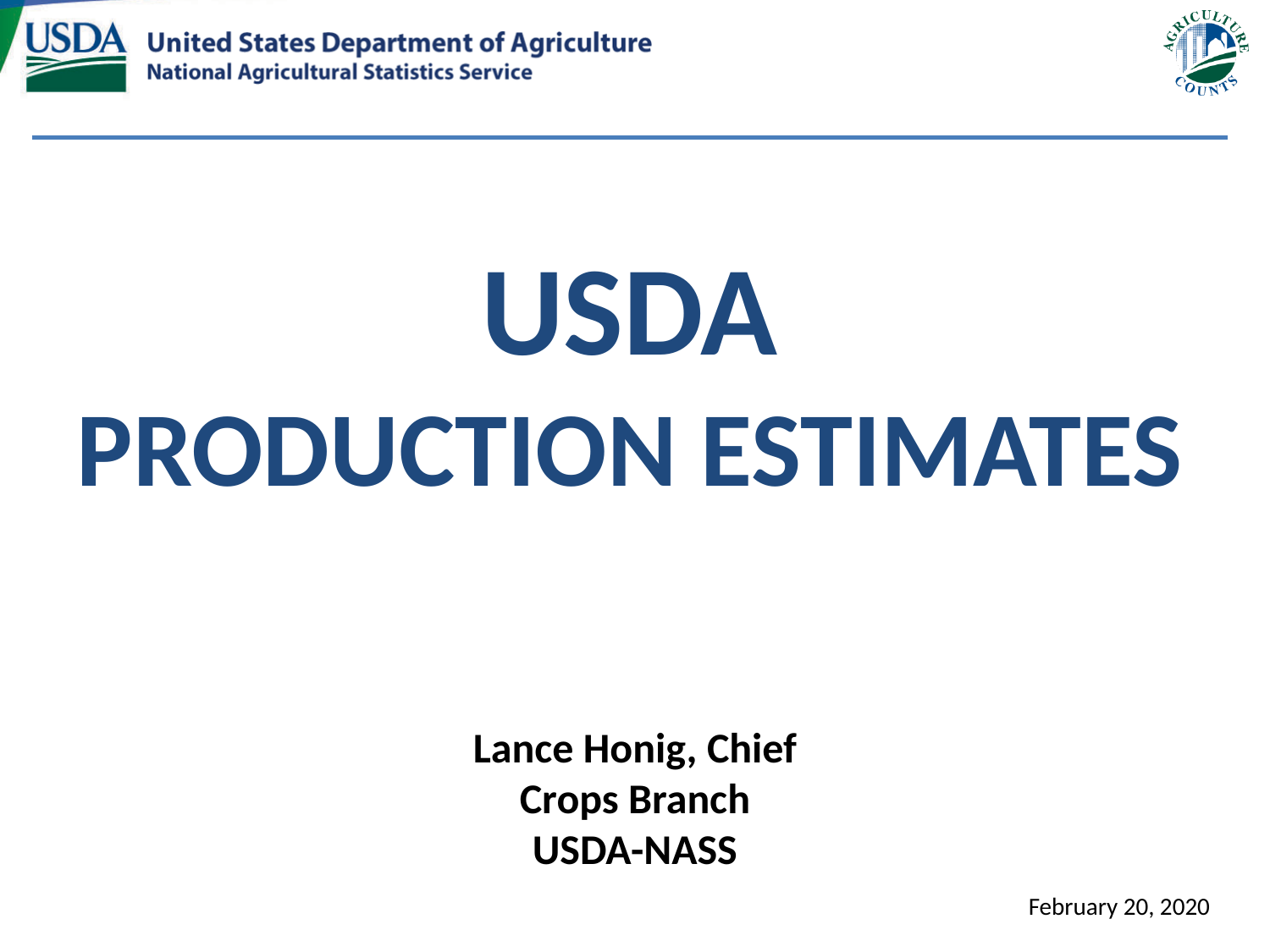

USDA
PRODUCTION ESTIMATES
Lance Honig, Chief
Crops Branch
USDA-NASS
February 20, 2020